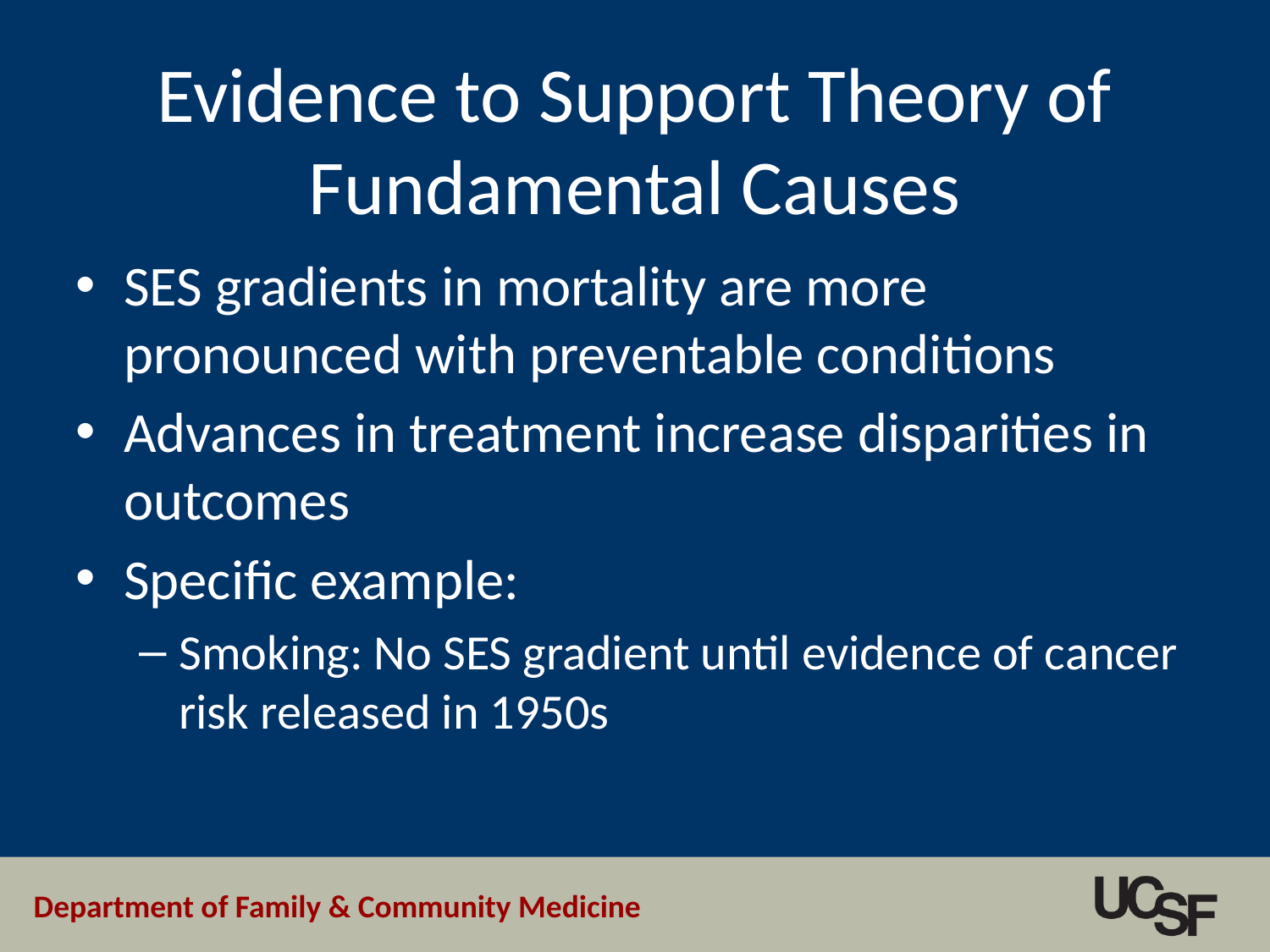

# Evidence to Support Theory of Fundamental Causes
SES gradients in mortality are more pronounced with preventable conditions
Advances in treatment increase disparities in outcomes
Specific example:
Smoking: No SES gradient until evidence of cancer risk released in 1950s